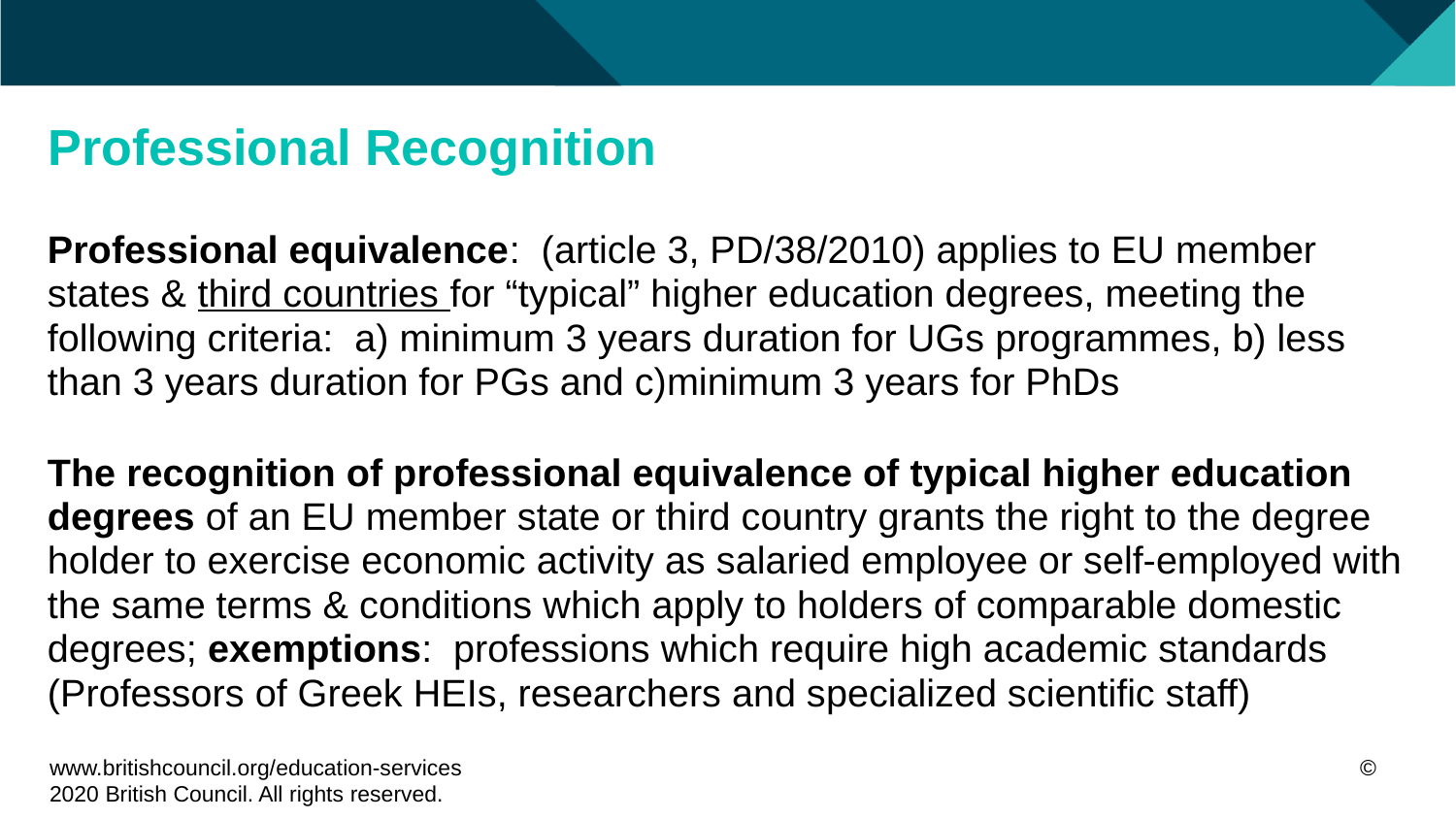

# Professional Recognition
Professional equivalence:  (article 3, PD/38/2010) applies to EU member states & third countries for “typical” higher education degrees, meeting the following criteria:  a) minimum 3 years duration for UGs programmes, b) less than 3 years duration for PGs and c)minimum 3 years for PhDs

The recognition of professional equivalence of typical higher education degrees of an EU member state or third country grants the right to the degree holder to exercise economic activity as salaried employee or self-employed with the same terms & conditions which apply to holders of comparable domestic degrees; exemptions:  professions which require high academic standards (Professors of Greek HEIs, researchers and specialized scientific staff)